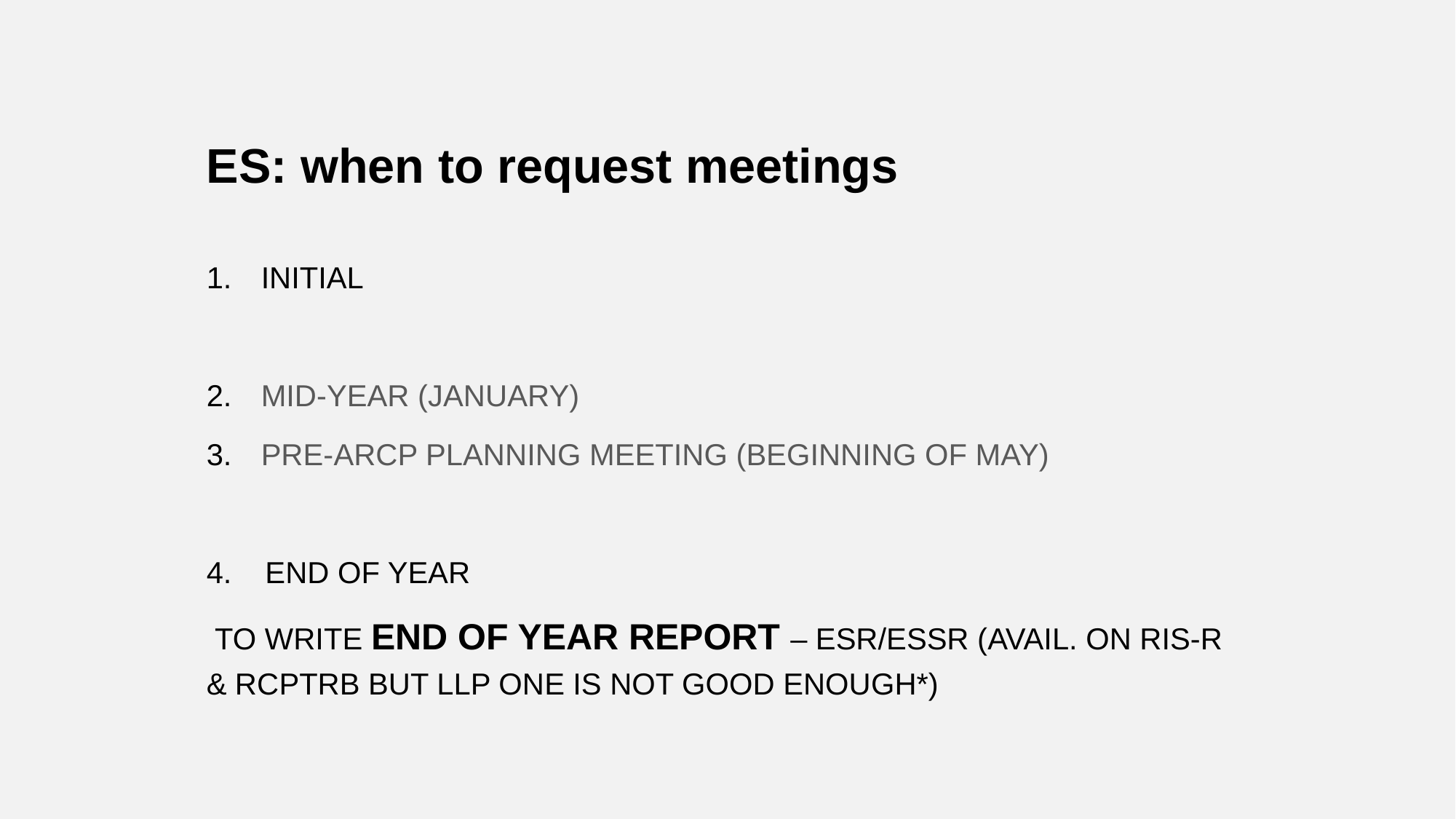

# ES: when to request meetings
Initial

Mid-year (January)
Pre-arcp planning meeting (beginning of may)

4.    End of year
 to Write End of Year Report – ESR/ESSR (avail. On ris-r & rcptrb but LLP one is not good enough*)